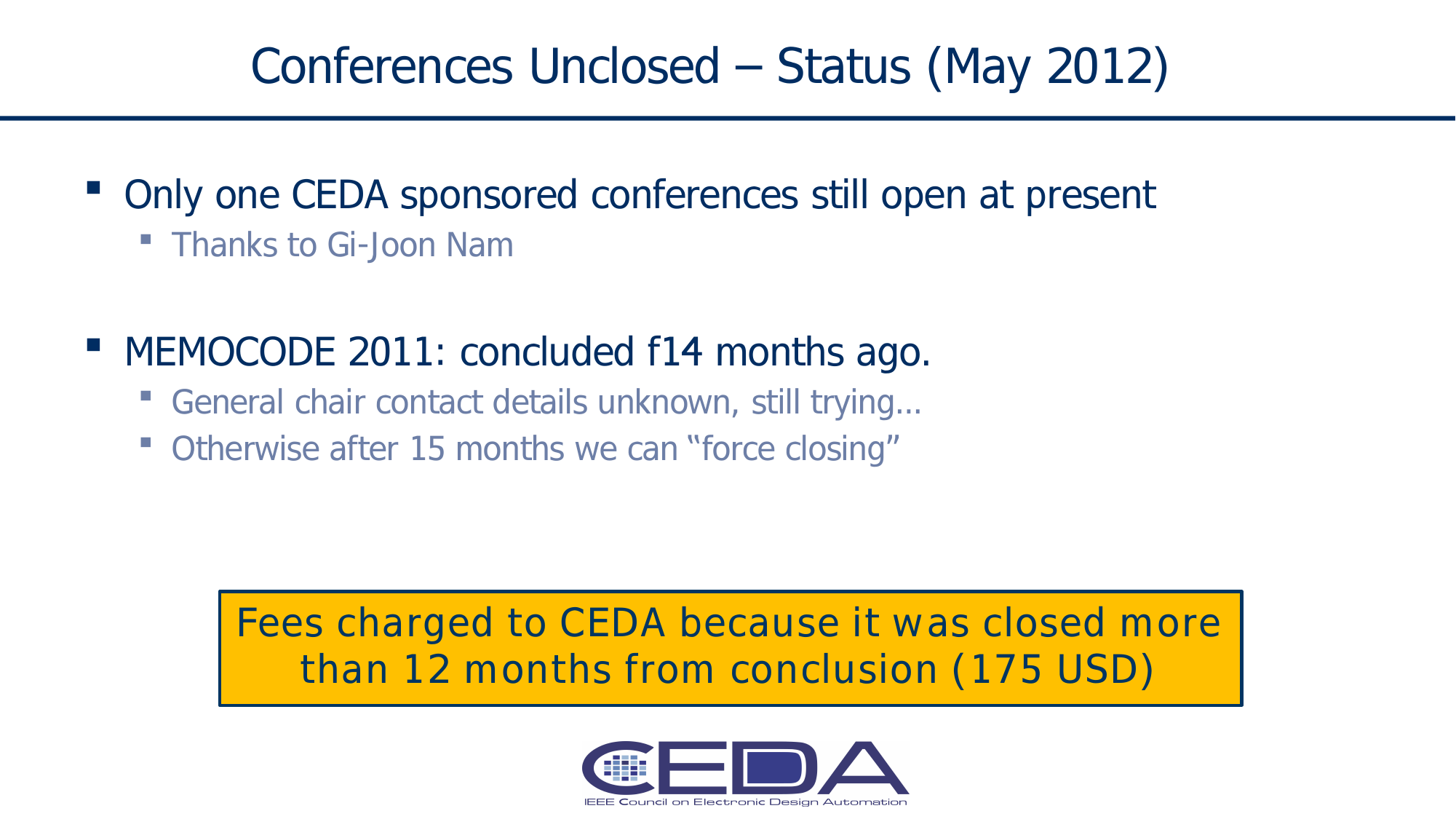

# Conferences Unclosed – Status (May 2012)
Only one CEDA sponsored conferences still open at present
Thanks to Gi-Joon Nam

MEMOCODE 2011: concluded f14 months ago.
General chair contact details unknown, still trying…
Otherwise after 15 months we can “force closing”

Fees charged to CEDA because it was closed more than 12 months from conclusion (175 USD)